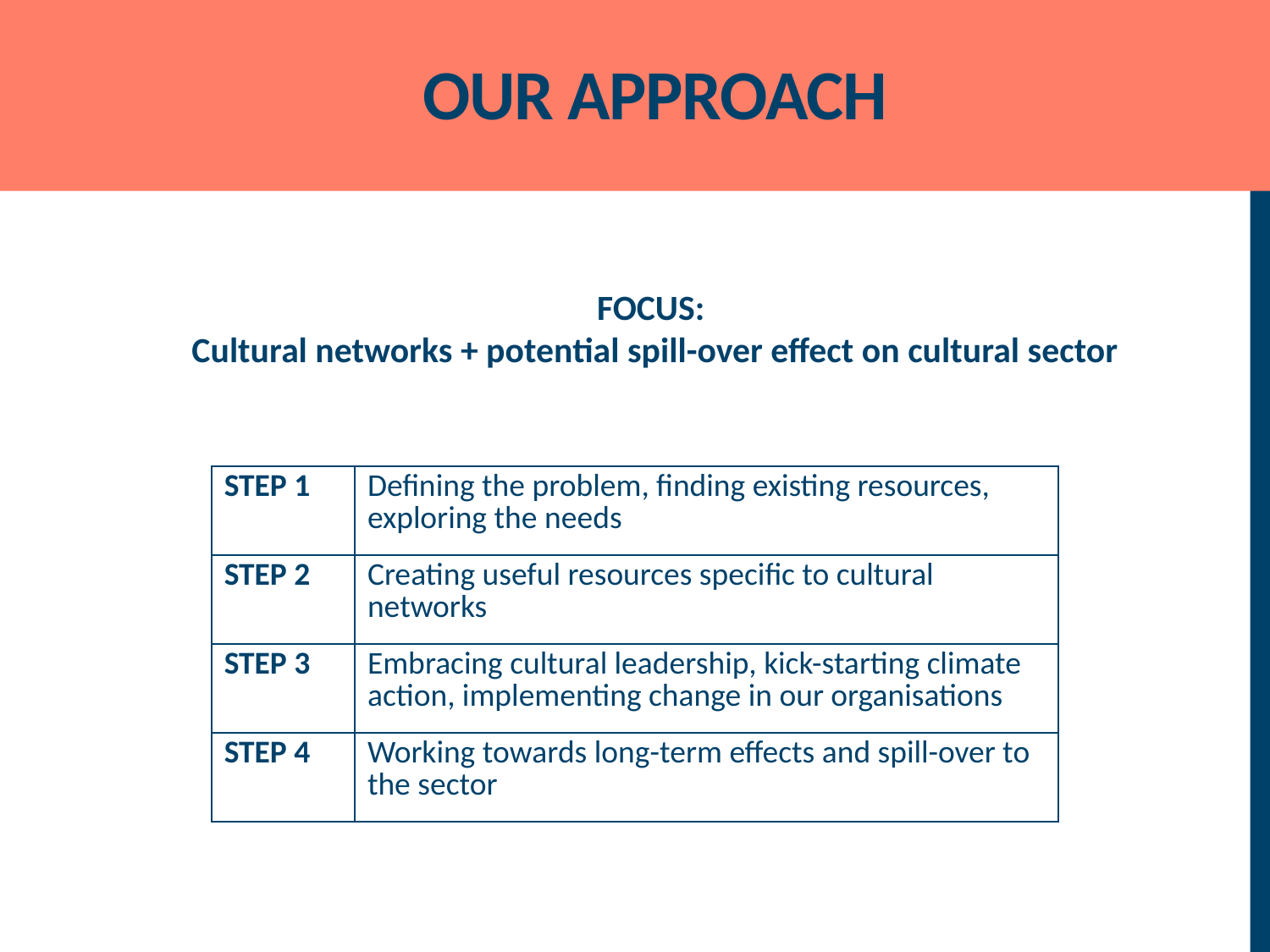

# our Approach

FOCUS:
Cultural networks + potential spill-over effect on cultural sector

| STEP 1 | Defining the problem, finding existing resources, exploring the needs |
| --- | --- |
| STEP 2 | Creating useful resources specific to cultural networks |
| STEP 3 | Embracing cultural leadership, kick-starting climate action, implementing change in our organisations |
| STEP 4 | Working towards long-term effects and spill-over to the sector |